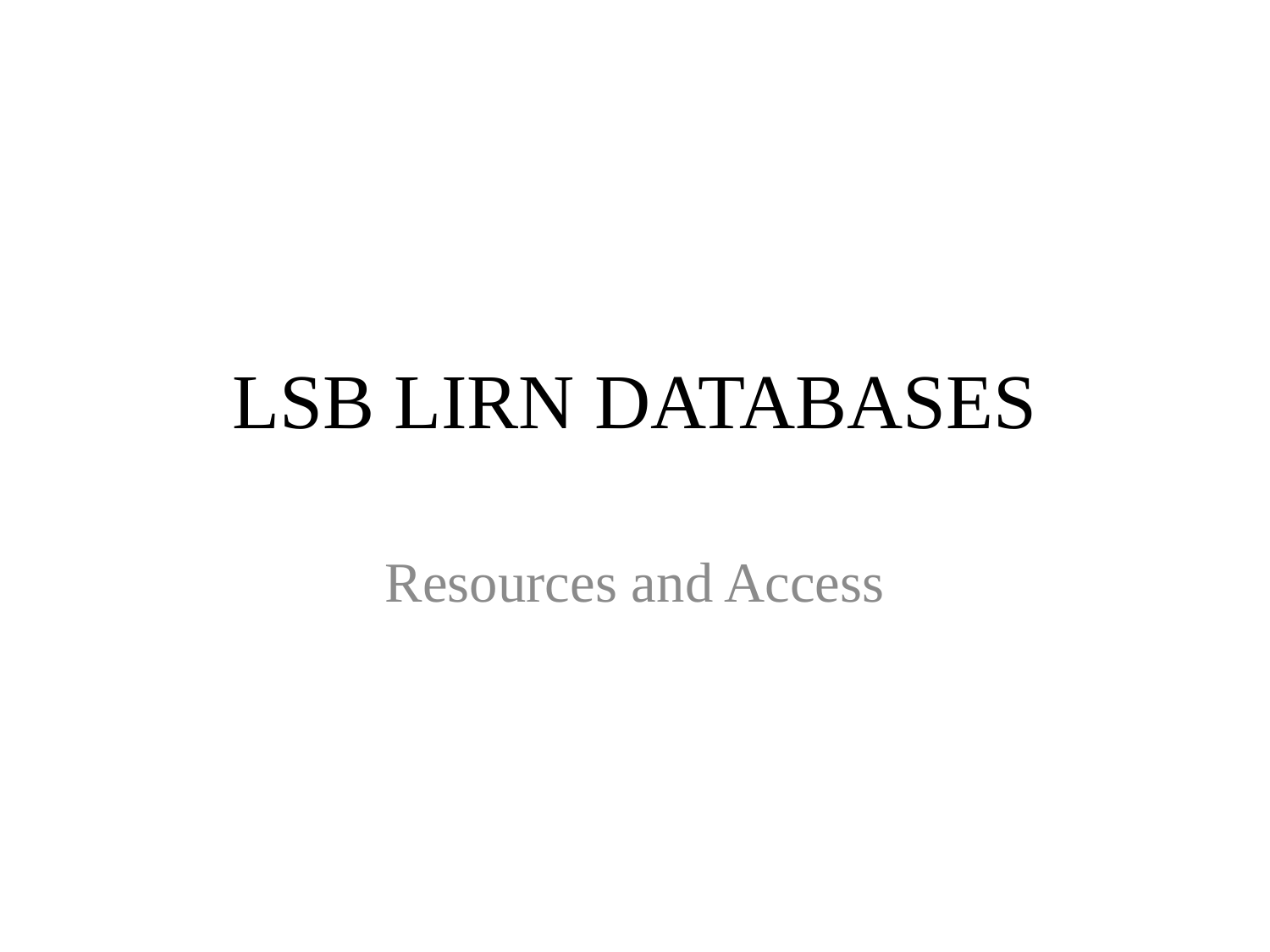

# LSB LIRN DATABASES
Resources and Access